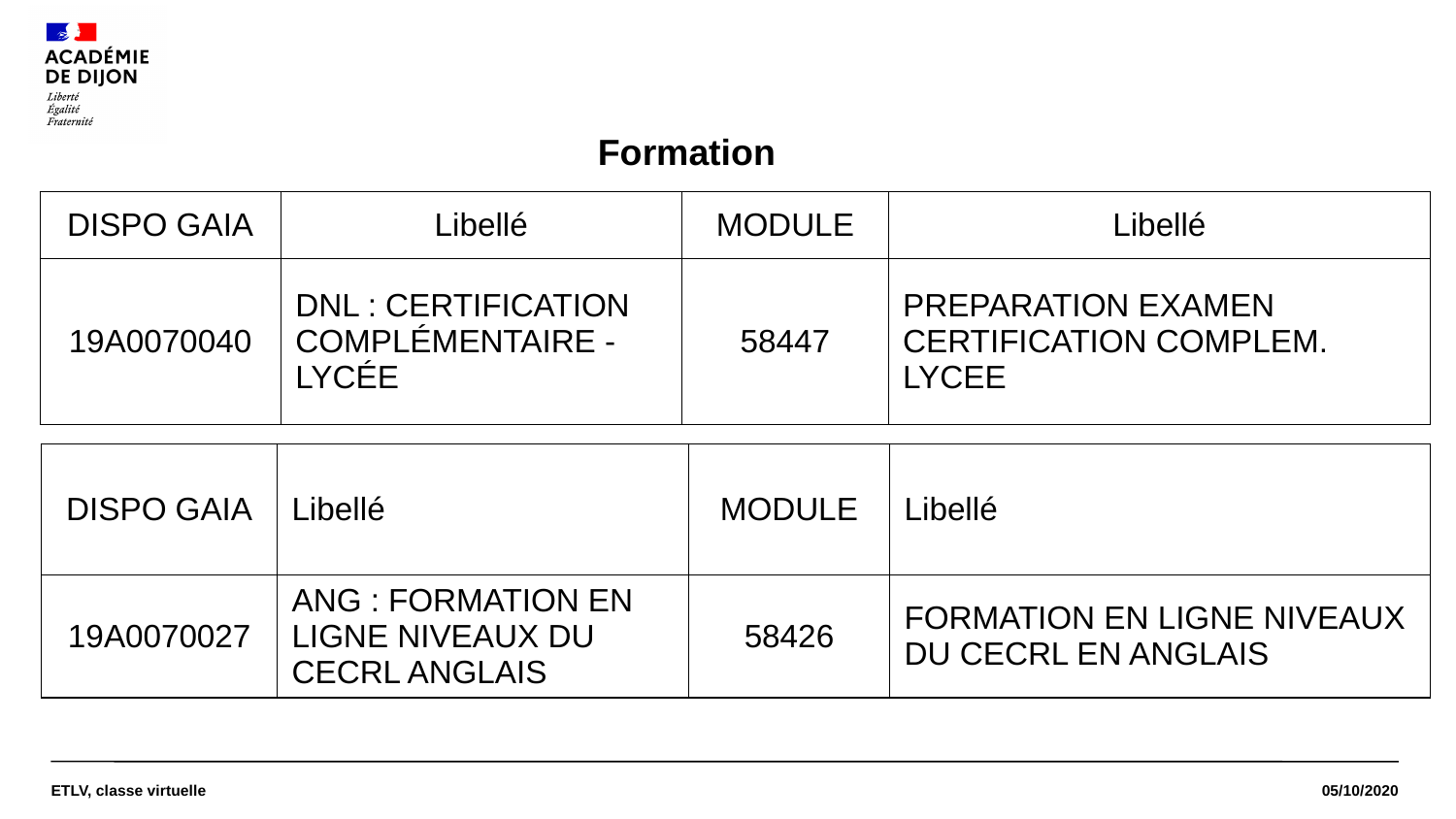

Formation
| DISPO GAIA | Libellé | MODULE | Libellé |
| --- | --- | --- | --- |
| 19A0070040 | DNL : CERTIFICATION COMPLÉMENTAIRE - LYCÉE | 58447 | PREPARATION EXAMEN CERTIFICATION COMPLEM. LYCEE |
| DISPO GAIA | Libellé | MODULE | Libellé |
| --- | --- | --- | --- |
| 19A0070027 | ANG : FORMATION EN LIGNE NIVEAUX DU CECRL ANGLAIS | 58426 | FORMATION EN LIGNE NIVEAUX DU CECRL EN ANGLAIS |
ETLV, classe virtuelle
05/10/2020